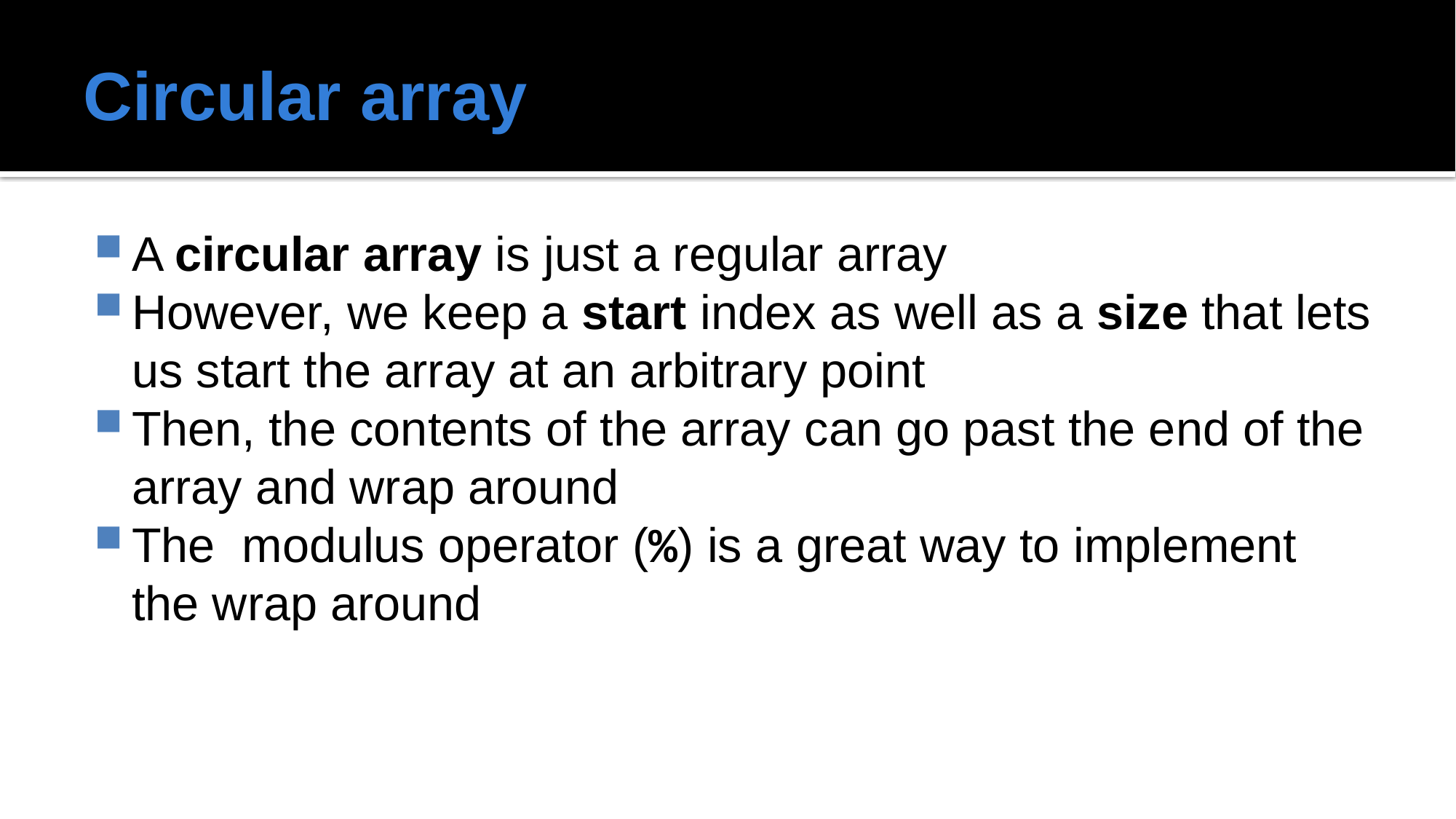

# Circular array
A circular array is just a regular array
However, we keep a start index as well as a size that lets us start the array at an arbitrary point
Then, the contents of the array can go past the end of the array and wrap around
The  modulus operator (%) is a great way to implement the wrap around